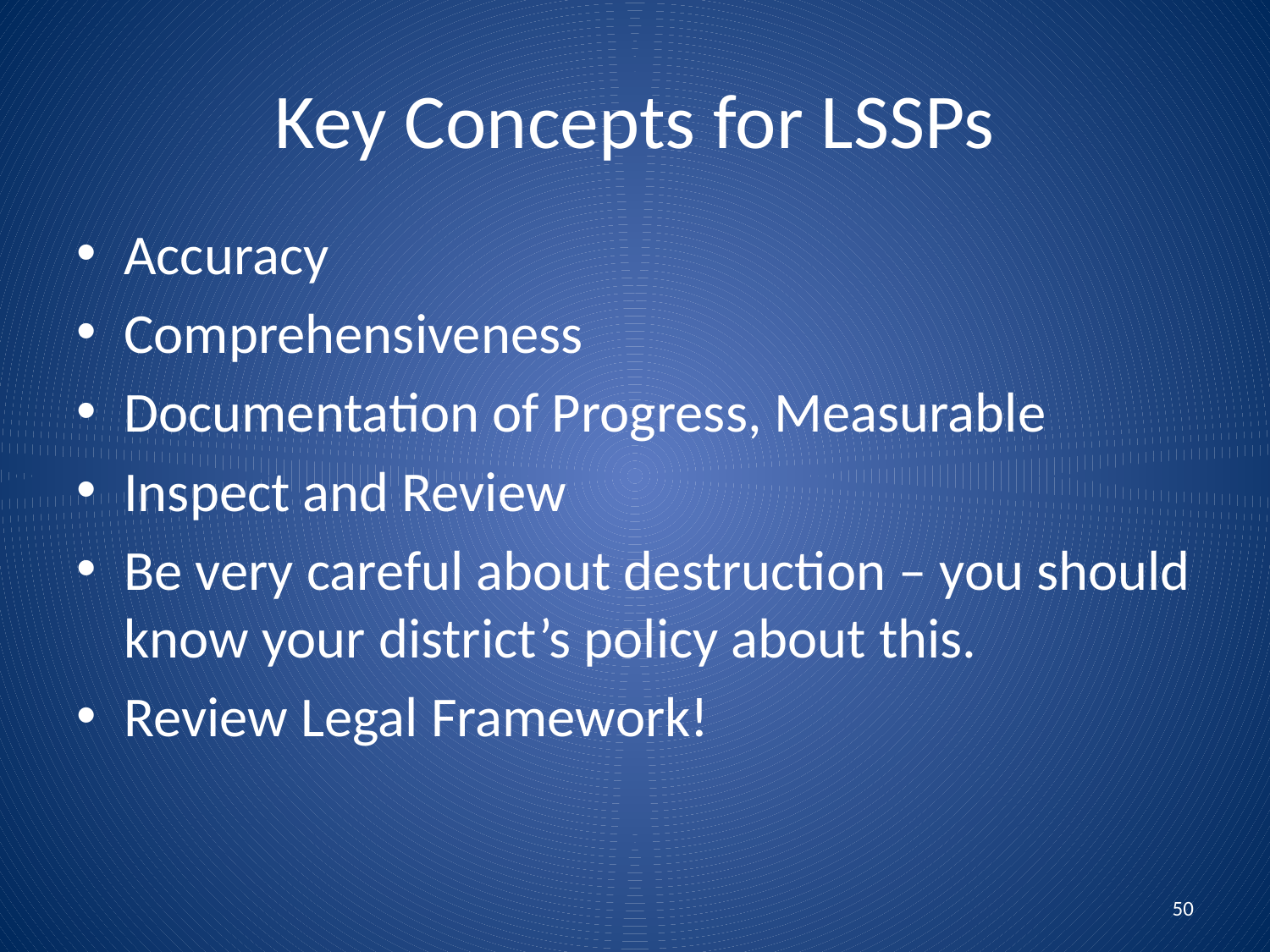

# Key Concepts for LSSPs
Accuracy
Comprehensiveness
Documentation of Progress, Measurable
Inspect and Review
Be very careful about destruction – you should know your district’s policy about this.
Review Legal Framework!
50